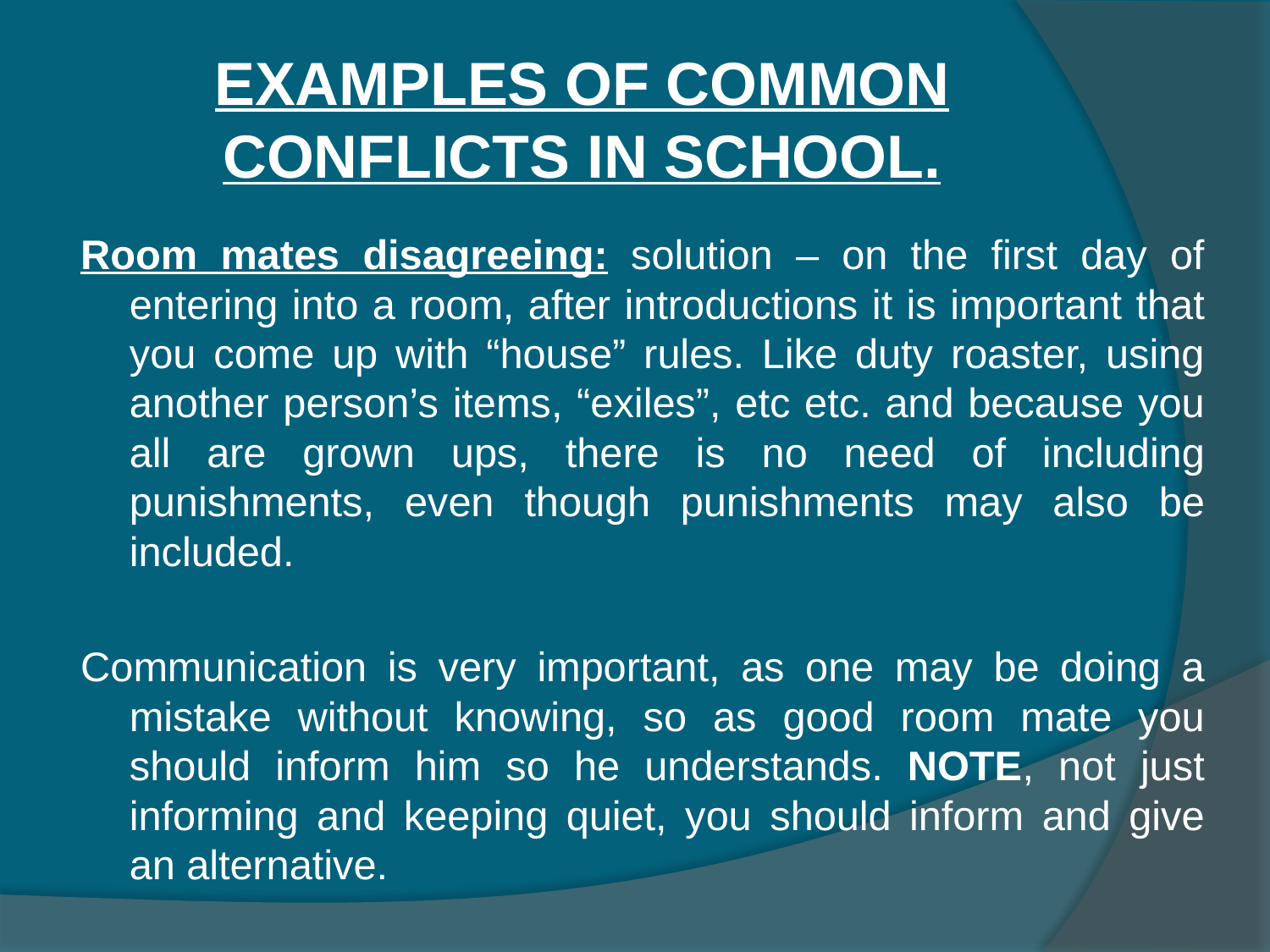

# EXAMPLES OF COMMON CONFLICTS IN SCHOOL.
Room mates disagreeing: solution – on the first day of entering into a room, after introductions it is important that you come up with “house” rules. Like duty roaster, using another person’s items, “exiles”, etc etc. and because you all are grown ups, there is no need of including punishments, even though punishments may also be included.

Communication is very important, as one may be doing a mistake without knowing, so as good room mate you should inform him so he understands. NOTE, not just informing and keeping quiet, you should inform and give an alternative.